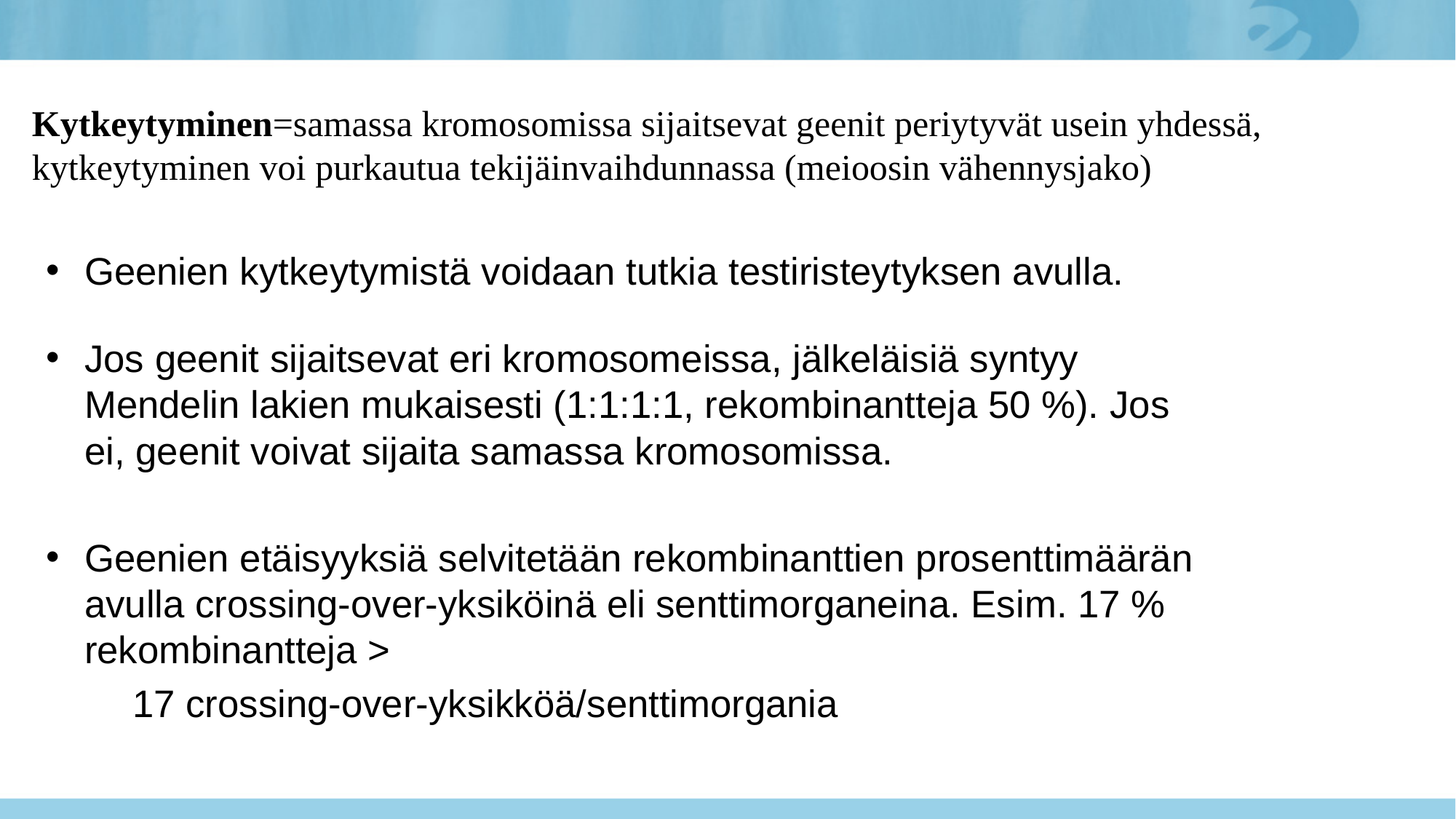

# Kytkeytyminen=samassa kromosomissa sijaitsevat geenit periytyvät usein yhdessä, kytkeytyminen voi purkautua tekijäinvaihdunnassa (meioosin vähennysjako)
Geenien kytkeytymistä voidaan tutkia testiristeytyksen avulla.

Jos geenit sijaitsevat eri kromosomeissa, jälkeläisiä syntyy Mendelin lakien mukaisesti (1:1:1:1, rekombinantteja 50 %). Jos ei, geenit voivat sijaita samassa kromosomissa.

Geenien etäisyyksiä selvitetään rekombinanttien prosenttimäärän avulla crossing-over-yksiköinä eli senttimorganeina. Esim. 17 % rekombinantteja >
		17 crossing-over-yksikköä/senttimorgania